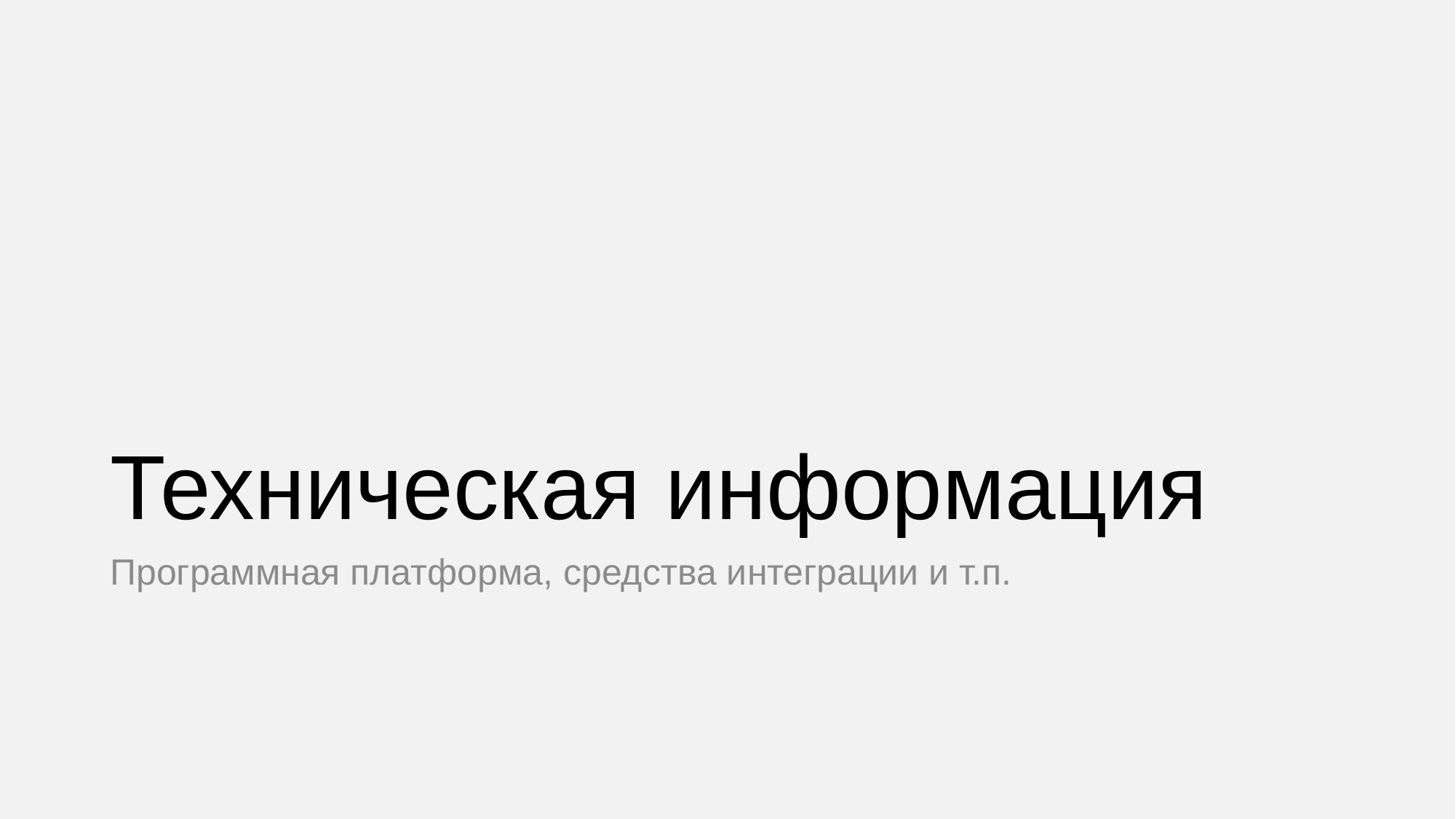

# Техническая информация
Программная платформа, средства интеграции и т.п.